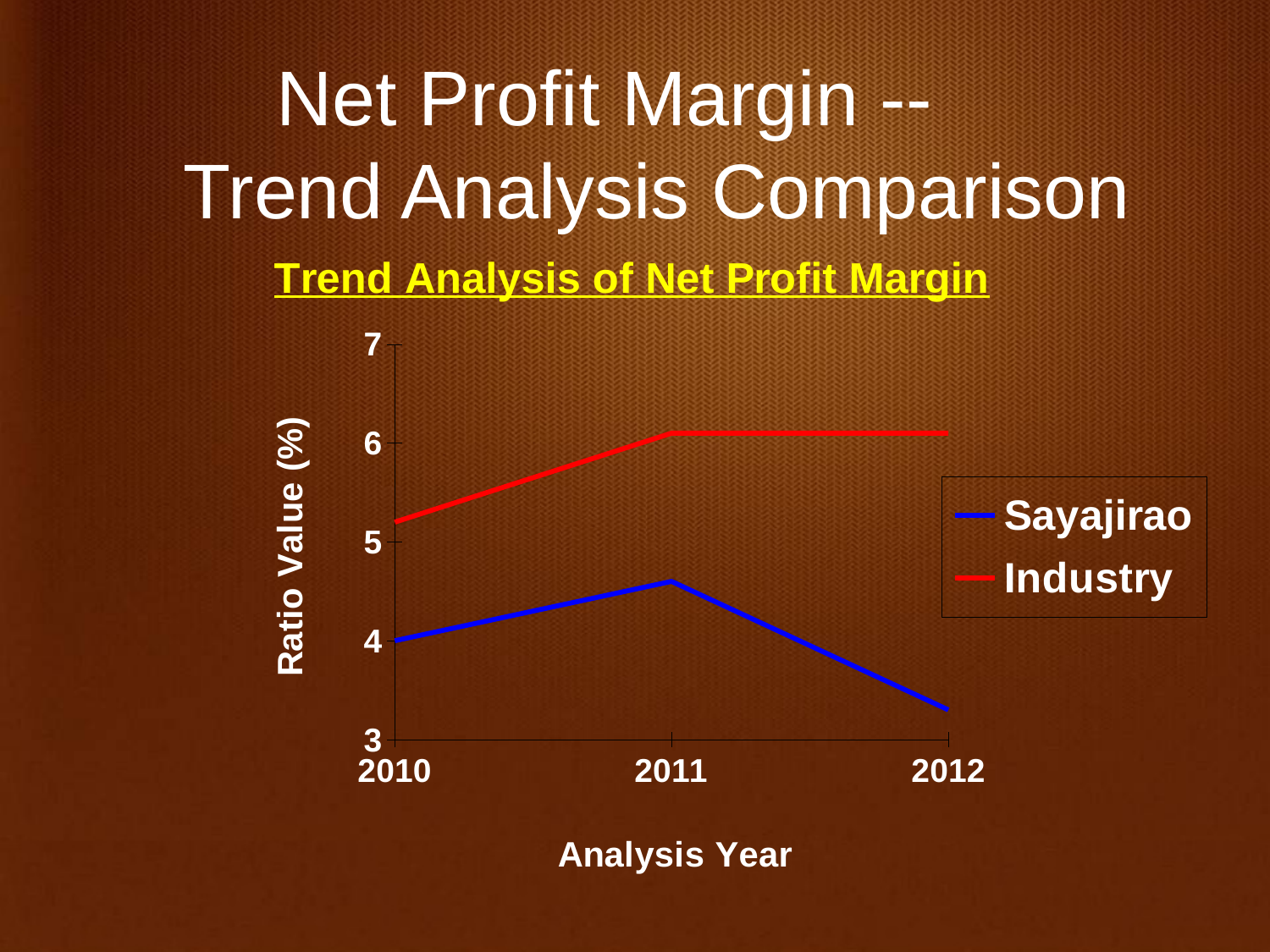

# Net Profit Margin -- Trend Analysis Comparison

### Chart: Trend Analysis of Net Profit Margin

| Category | Sayajirao | Industry |
|---|---|---|
| 2010 | 4.0 | 5.2 |
| 2011 | 4.6 | 6.1 |
| 2012 | 3.3 | 6.1 |